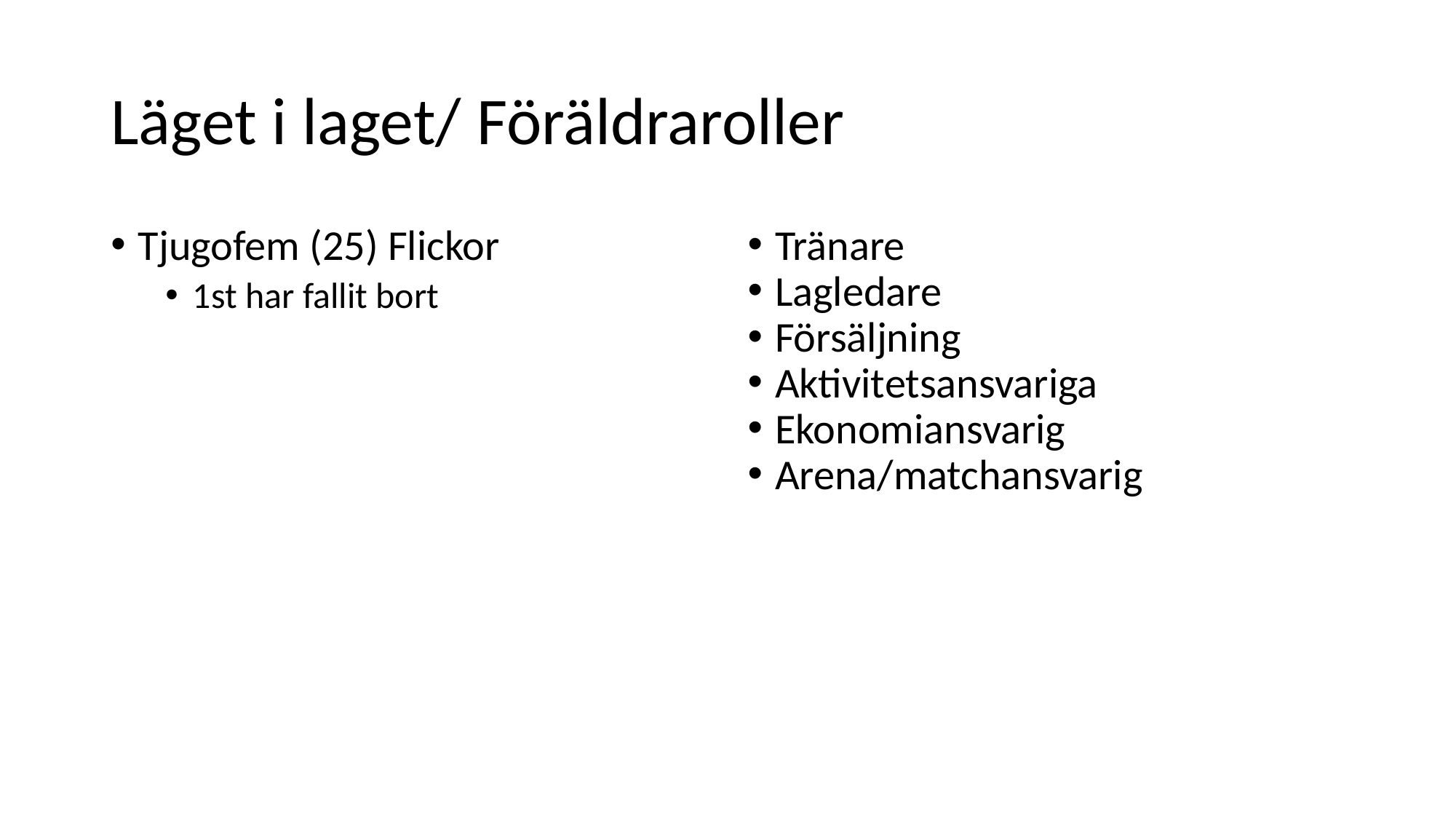

# Läget i laget/ Föräldraroller
Tjugofem (25) Flickor
1st har fallit bort
Tränare
Lagledare
Försäljning
Aktivitetsansvariga
Ekonomiansvarig
Arena/matchansvarig